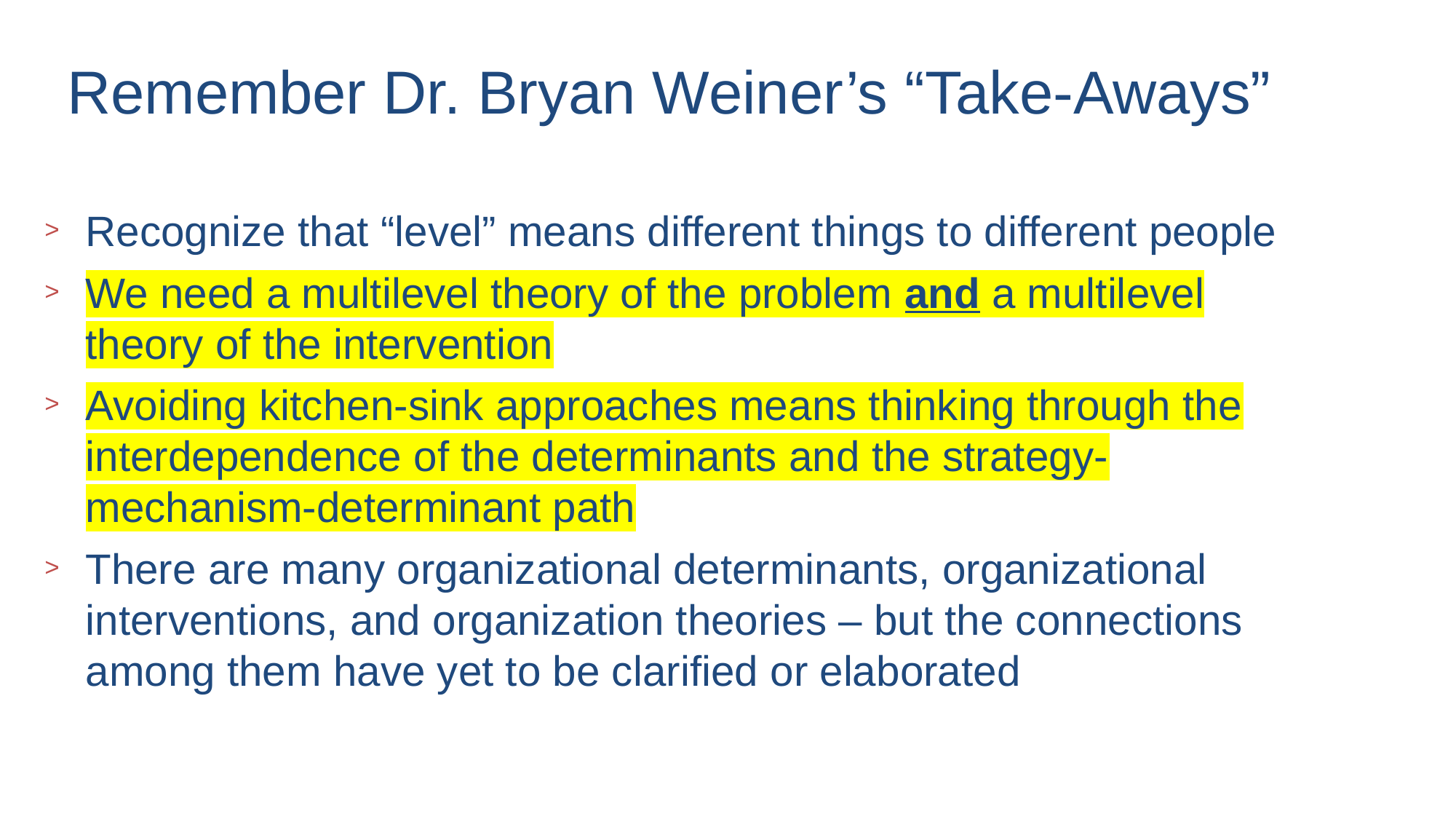

Remember Dr. Bryan Weiner’s “Take-Aways”
Recognize that “level” means different things to different people
We need a multilevel theory of the problem and a multilevel theory of the intervention
Avoiding kitchen-sink approaches means thinking through the interdependence of the determinants and the strategy-mechanism-determinant path
There are many organizational determinants, organizational interventions, and organization theories – but the connections among them have yet to be clarified or elaborated